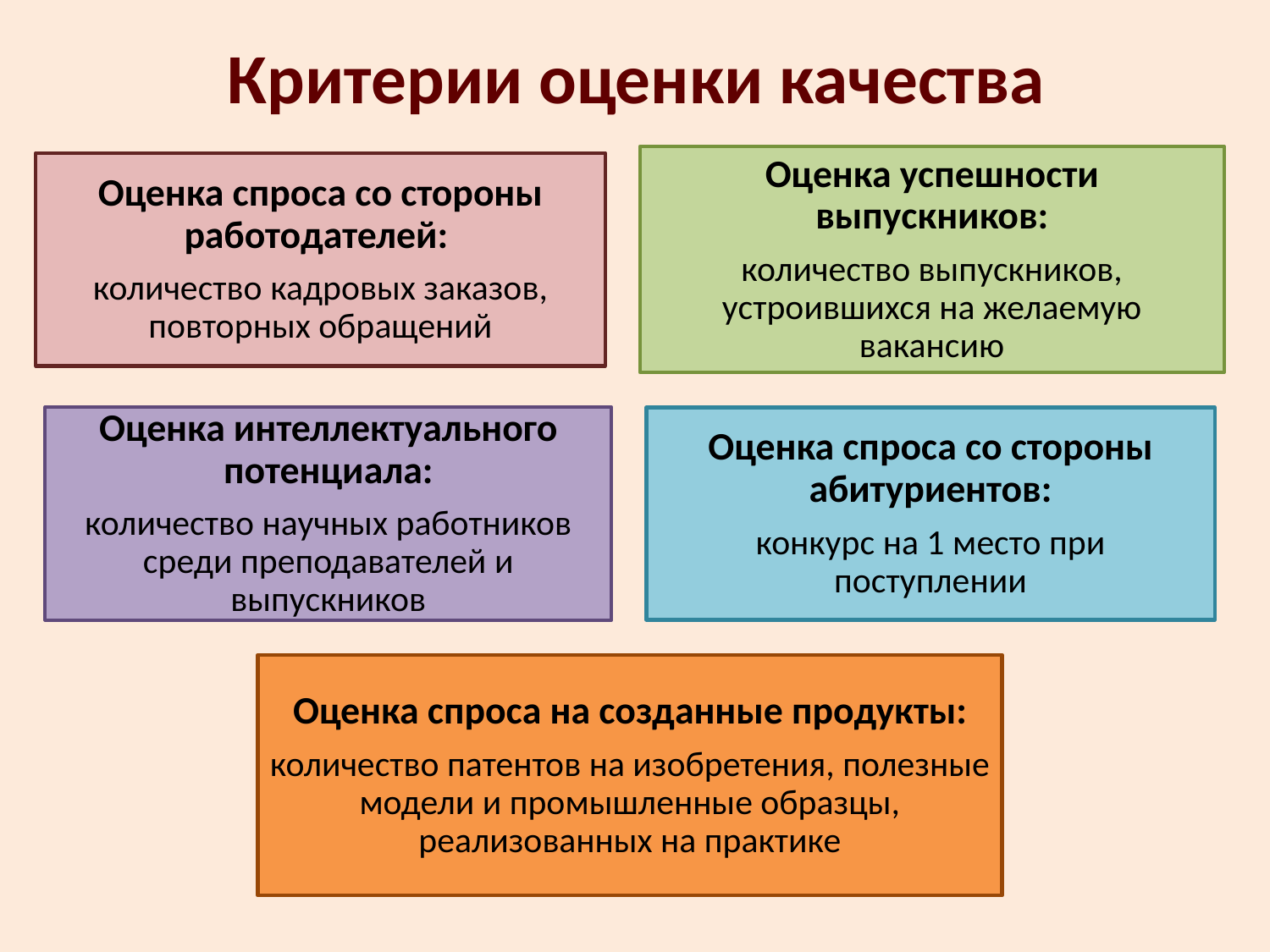

# Критерии оценки качества
Оценка спроса со стороны работодателей:
количество кадровых заказов, повторных обращений
Оценка успешности выпускников:
количество выпускников, устроившихся на желаемую вакансию
Оценка интеллектуального потенциала:
количество научных работников среди преподавателей и выпускников
Оценка спроса со стороны абитуриентов:
конкурс на 1 место при поступлении
Оценка спроса на созданные продукты:
количество патентов на изобретения, полезные модели и промышленные образцы, реализованных на практике